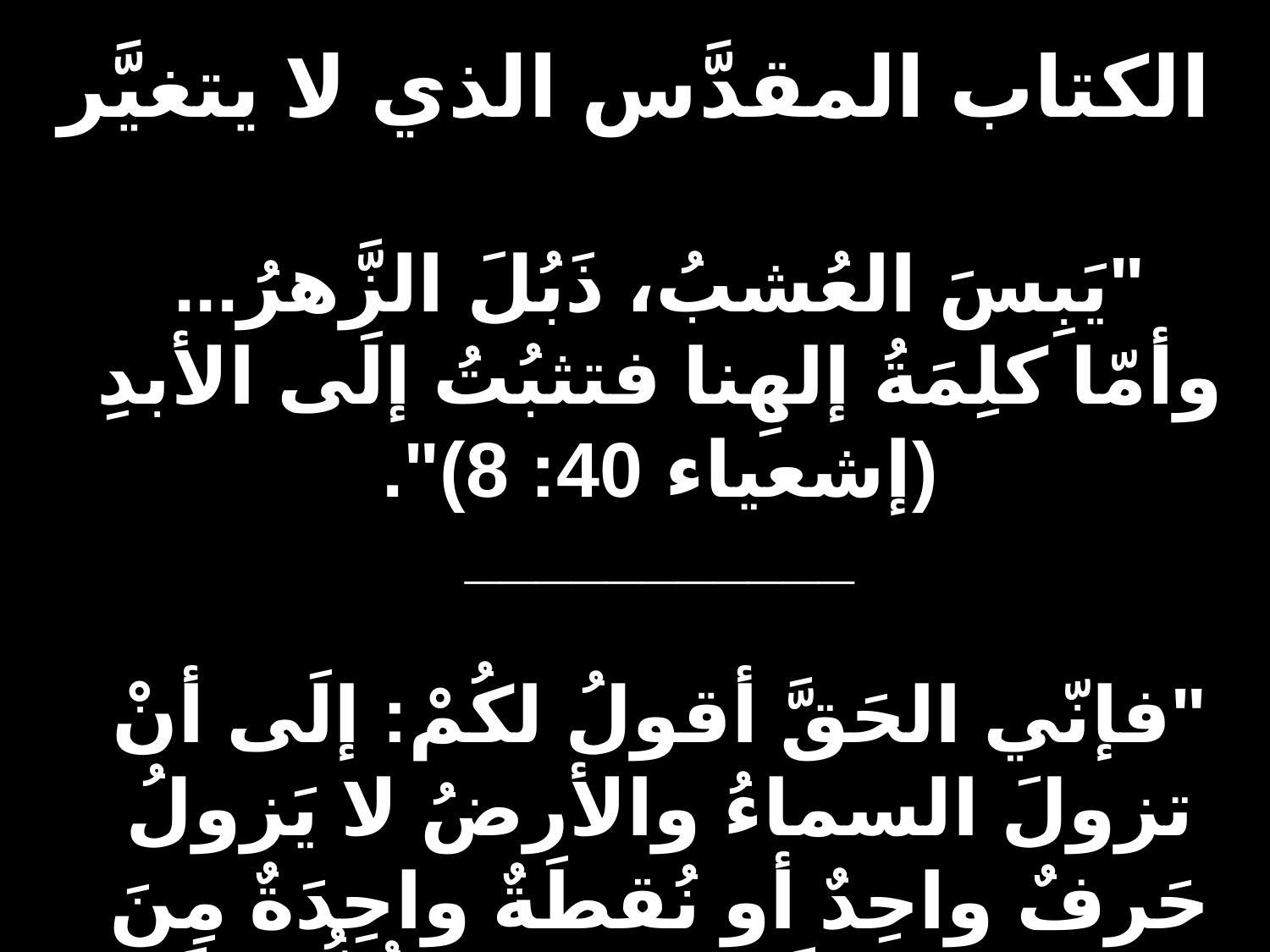

# الكتاب المقدَّس الذي لا يتغيَّر
"يَبِسَ العُشبُ، ذَبُلَ الزَّهرُ... وأمّا كلِمَةُ إلهِنا فتثبُتُ إلَى الأبدِ (إشعياء 40: 8)".
___________

"فإنّي الحَقَّ أقولُ لكُمْ: إلَى أنْ تزولَ السماءُ والأرضُ لا يَزولُ حَرفٌ واحِدٌ أو نُقطَةٌ واحِدَةٌ مِنَ النّاموسِ حتَّى يكونَ الكُلُّ (متَّى 5: 18)".